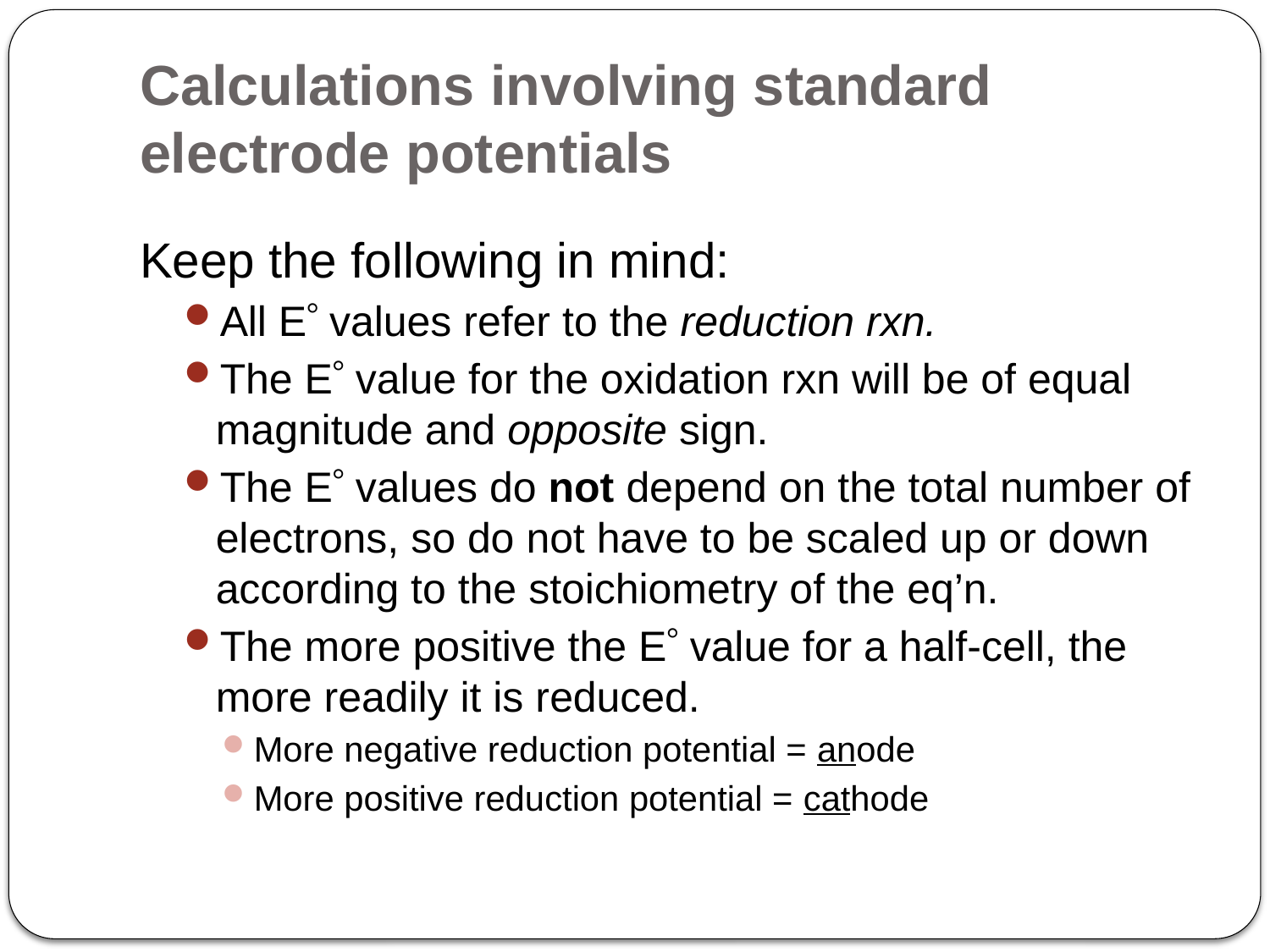

# Calculations involving standard electrode potentials
Keep the following in mind:
All E° values refer to the reduction rxn.
The E° value for the oxidation rxn will be of equal magnitude and opposite sign.
The E° values do not depend on the total number of electrons, so do not have to be scaled up or down according to the stoichiometry of the eq’n.
The more positive the E° value for a half-cell, the more readily it is reduced.
More negative reduction potential = anode
More positive reduction potential = cathode